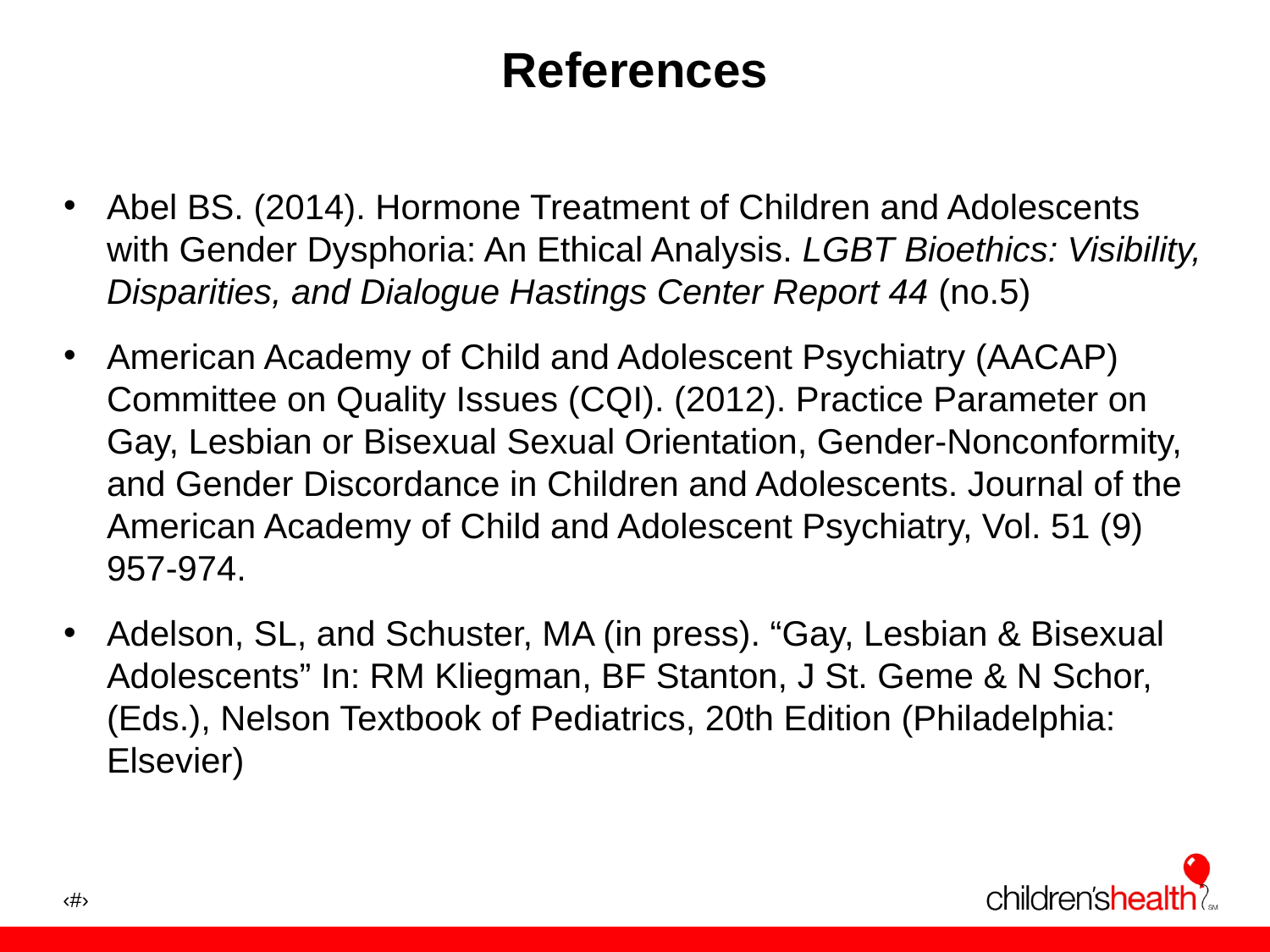

# References
Abel BS. (2014). Hormone Treatment of Children and Adolescents with Gender Dysphoria: An Ethical Analysis. LGBT Bioethics: Visibility, Disparities, and Dialogue Hastings Center Report 44 (no.5)
American Academy of Child and Adolescent Psychiatry (AACAP) Committee on Quality Issues (CQI). (2012). Practice Parameter on Gay, Lesbian or Bisexual Sexual Orientation, Gender-Nonconformity, and Gender Discordance in Children and Adolescents. Journal of the American Academy of Child and Adolescent Psychiatry, Vol. 51 (9) 957-974.
Adelson, SL, and Schuster, MA (in press). “Gay, Lesbian & Bisexual Adolescents” In: RM Kliegman, BF Stanton, J St. Geme & N Schor, (Eds.), Nelson Textbook of Pediatrics, 20th Edition (Philadelphia: Elsevier)